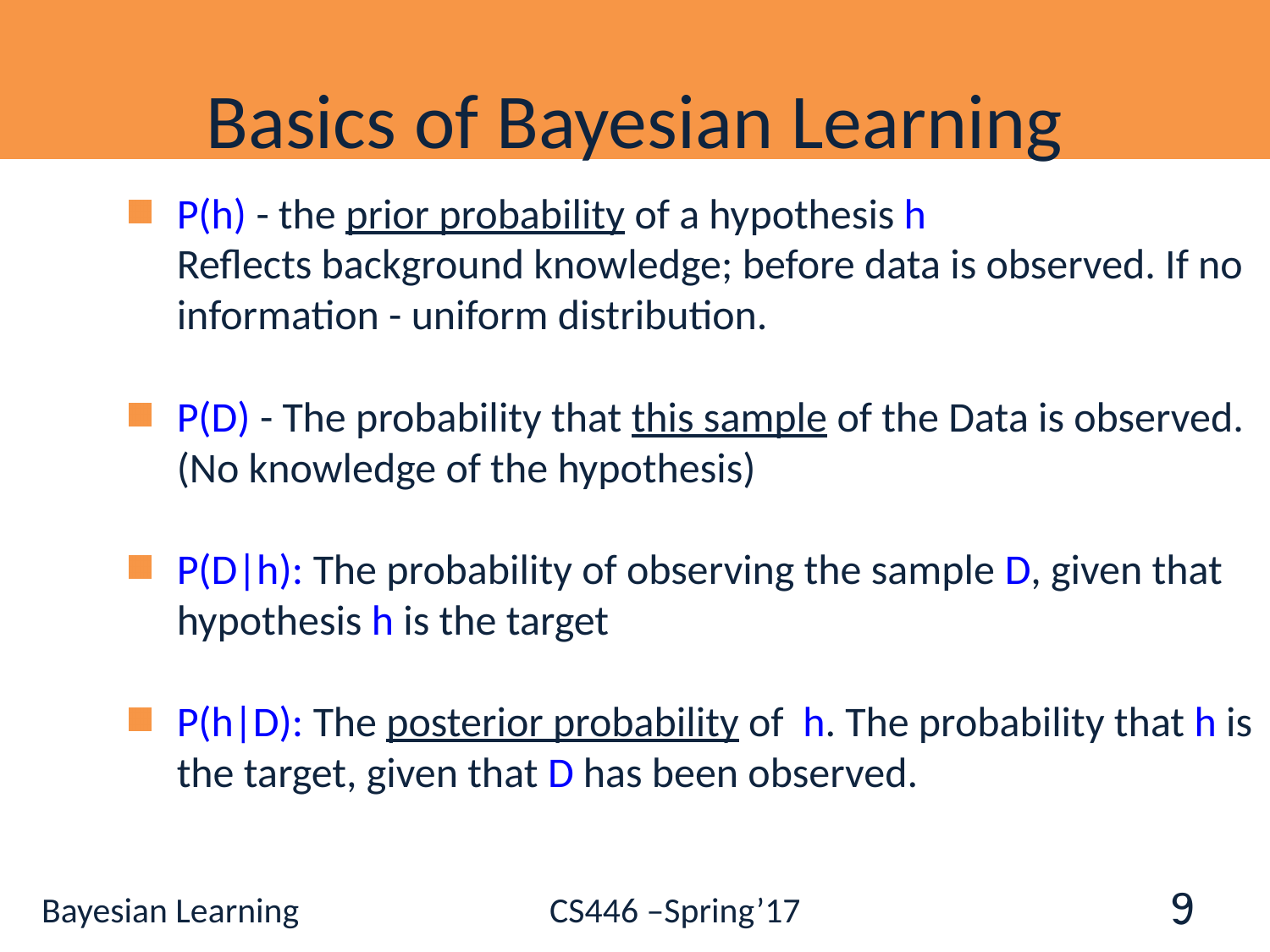

# Basics of Bayesian Learning
P(h) - the prior probability of a hypothesis h
     Reflects background knowledge; before data is observed. If no information - uniform distribution.

P(D) - The probability that this sample of the Data is observed. (No knowledge of the hypothesis)

P(D|h): The probability of observing the sample D, given that hypothesis h is the target

P(h|D): The posterior probability of  h. The probability that h is the target, given that D has been observed.
9